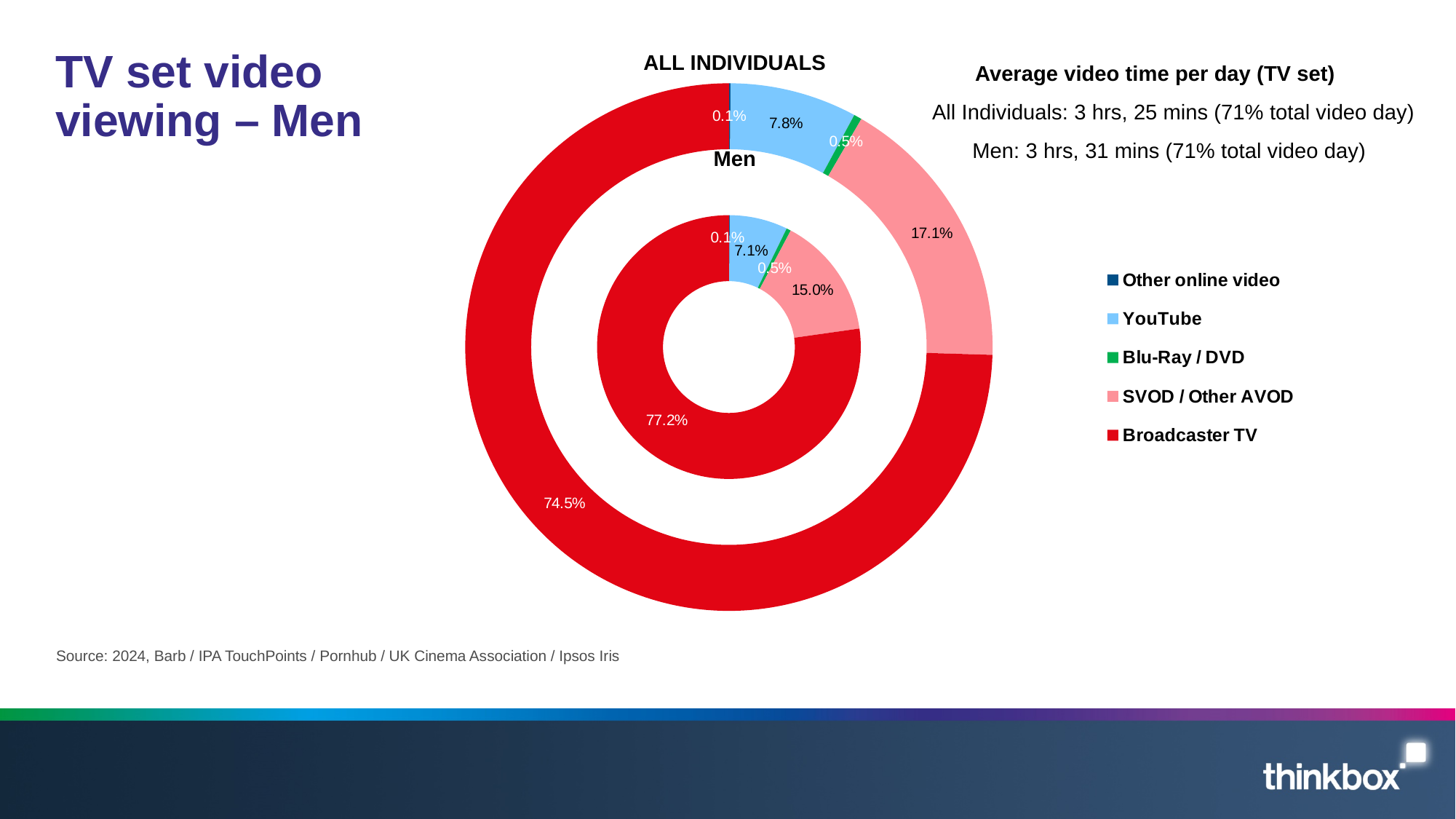

### Chart

| Category | Men | Column1 | All Inds2 |
|---|---|---|---|
| Other online video | 0.21666666666666667 | None | 0.2 |
| YouTube | 15.049999999999999 | None | 16.0 |
| Blu-Ray / DVD | 1.1500000000000001 | None | 1.0 |
| SVOD / Other AVOD | 31.666666666666668 | None | 35.1 |
| Broadcaster TV | 163.23002976190477 | None | 153.0 |
# TV set video viewing – Men
ALL INDIVIDUALS
Average video time per day (TV set)
All Individuals: 3 hrs, 25 mins (71% total video day)
Men: 3 hrs, 31 mins (71% total video day)
Men
Source: 2024, Barb / IPA TouchPoints / Pornhub / UK Cinema Association / Ipsos Iris